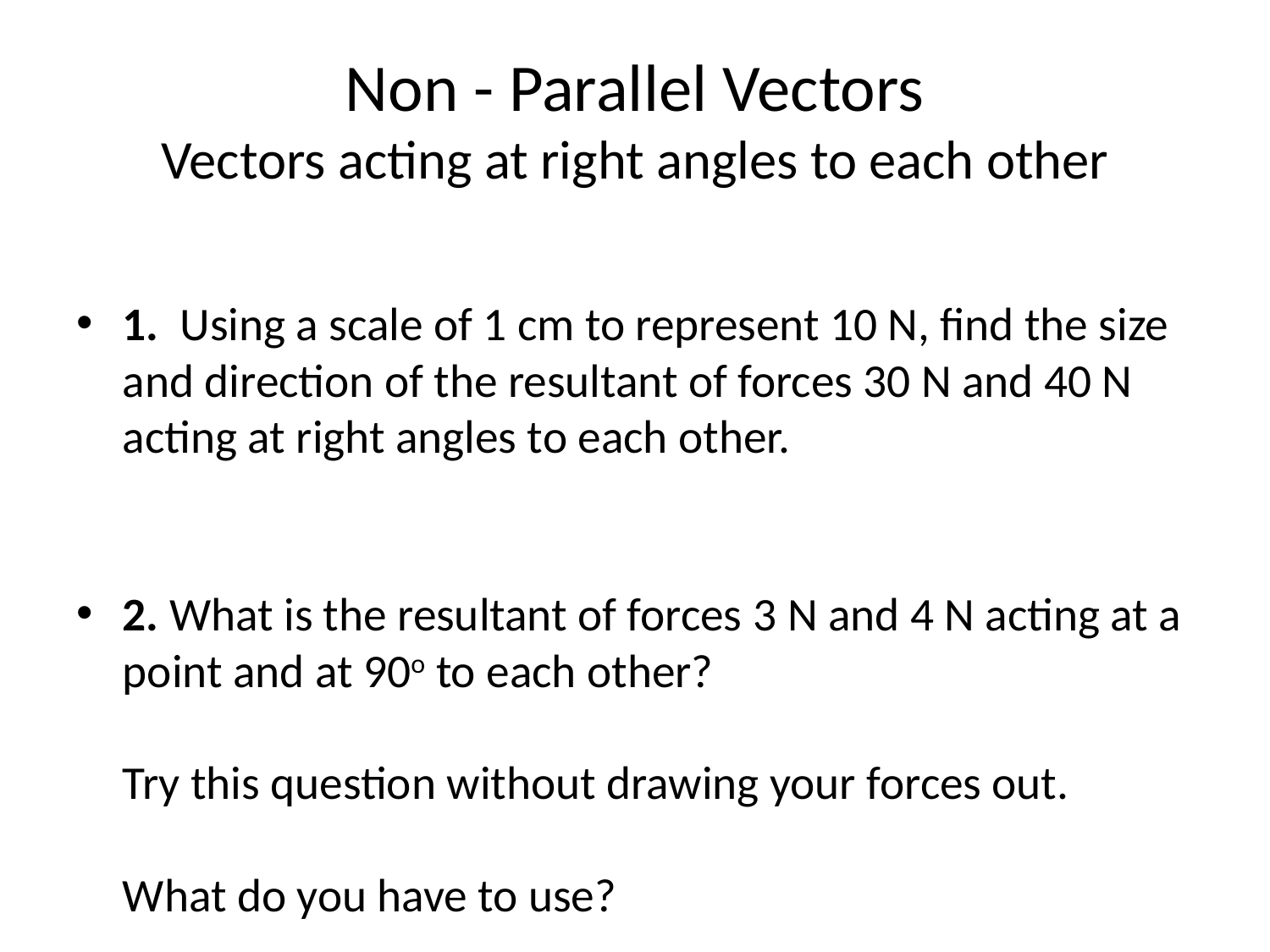

# Non - Parallel Vectors Vectors acting at right angles to each other

1.  Using a scale of 1 cm to represent 10 N, find the size and direction of the resultant of forces 30 N and 40 N acting at right angles to each other.
2. What is the resultant of forces 3 N and 4 N acting at a point and at 90o to each other?
Try this question without drawing your forces out.
What do you have to use?